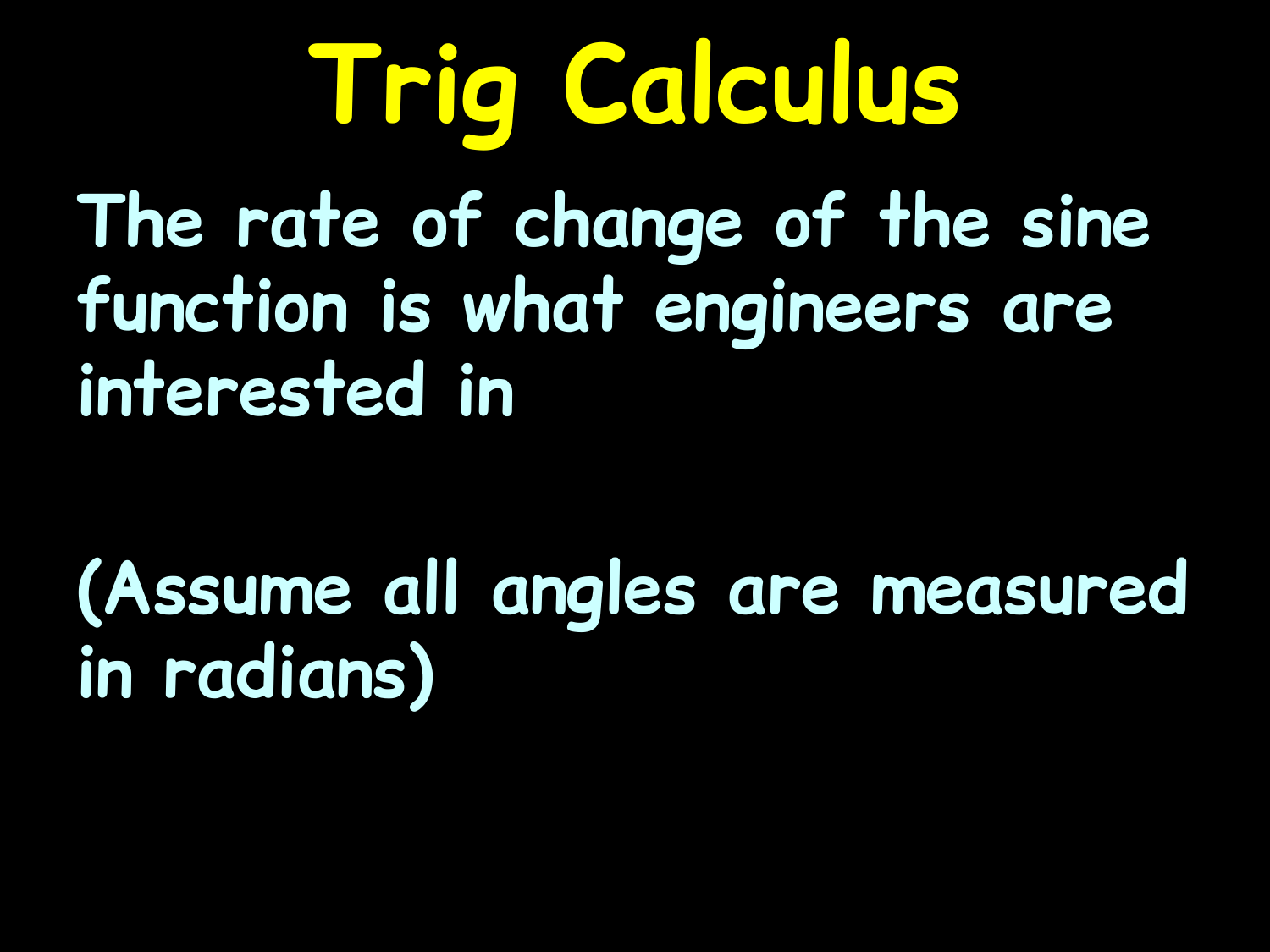

# Trig Calculus
The rate of change of the sine function is what engineers are interested in

(Assume all angles are measured in radians)